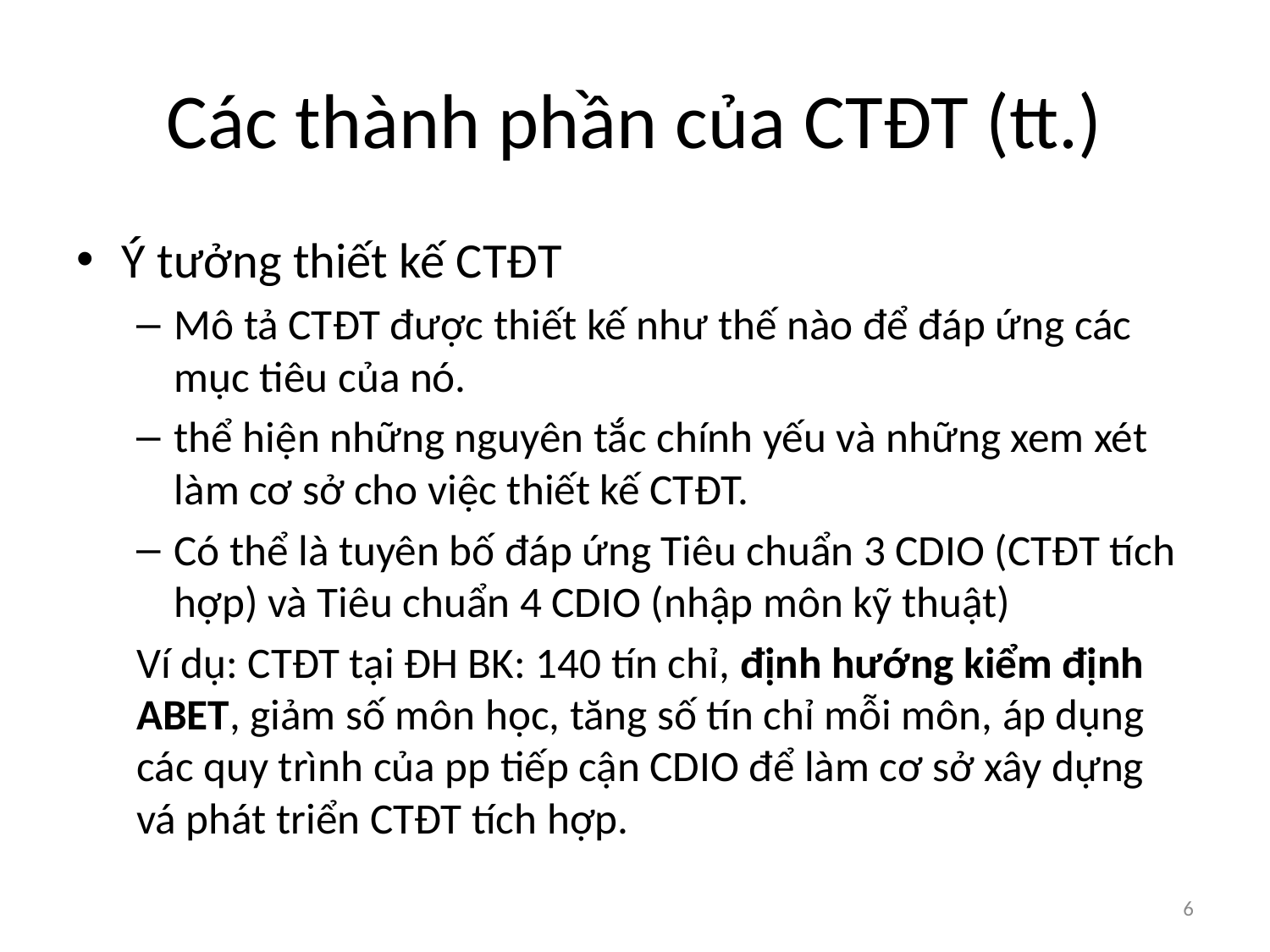

# Các thành phần của CTĐT (tt.)
Ý tưởng thiết kế CTĐT
Mô tả CTĐT được thiết kế như thế nào để đáp ứng các mục tiêu của nó.
thể hiện những nguyên tắc chính yếu và những xem xét làm cơ sở cho việc thiết kế CTĐT.
Có thể là tuyên bố đáp ứng Tiêu chuẩn 3 CDIO (CTĐT tích hợp) và Tiêu chuẩn 4 CDIO (nhập môn kỹ thuật)
Ví dụ: CTĐT tại ĐH BK: 140 tín chỉ, định hướng kiểm định ABET, giảm số môn học, tăng số tín chỉ mỗi môn, áp dụng các quy trình của pp tiếp cận CDIO để làm cơ sở xây dựng vá phát triển CTĐT tích hợp.

6